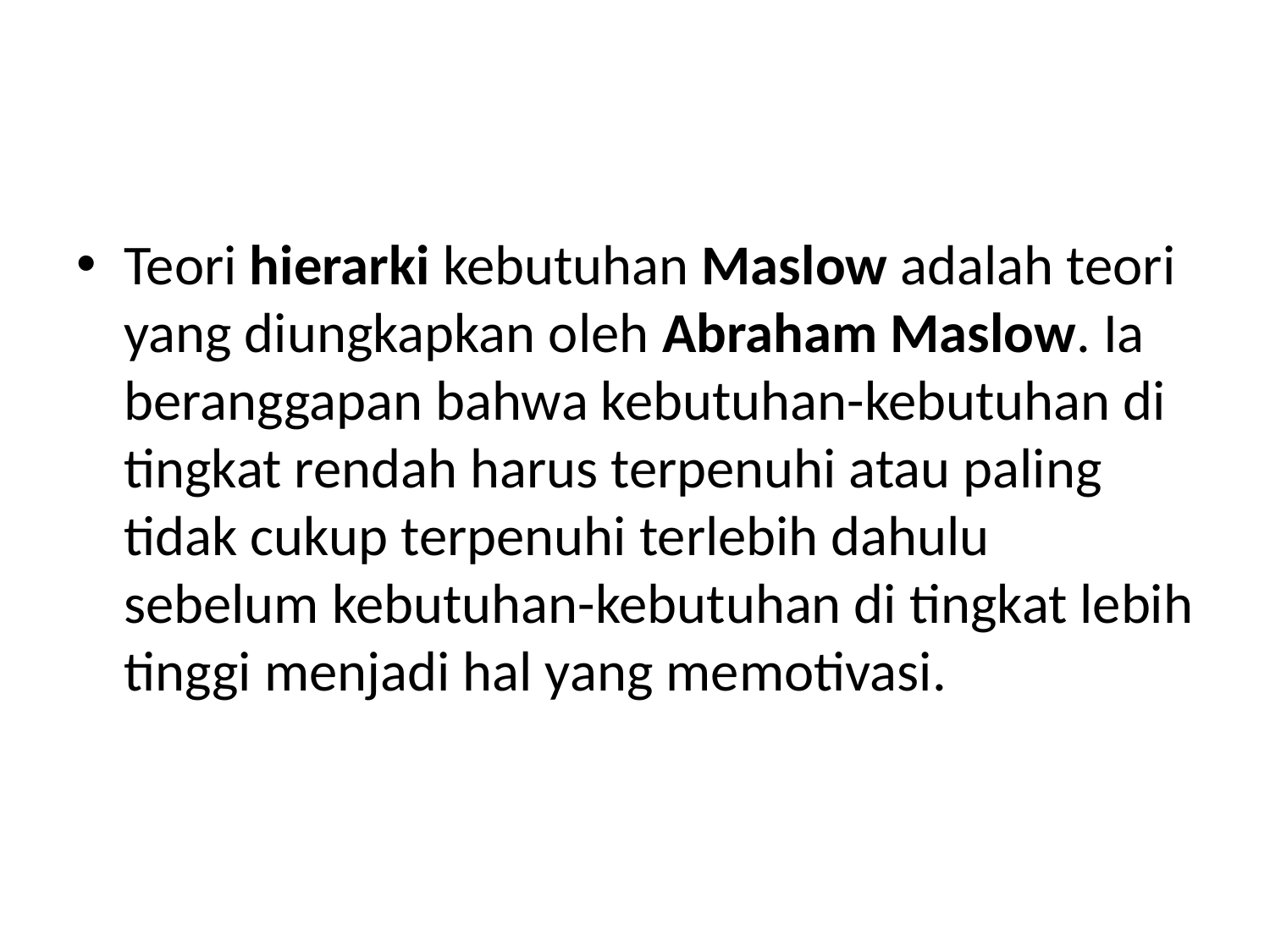

#
Teori hierarki kebutuhan Maslow adalah teori yang diungkapkan oleh Abraham Maslow. Ia beranggapan bahwa kebutuhan-kebutuhan di tingkat rendah harus terpenuhi atau paling tidak cukup terpenuhi terlebih dahulu sebelum kebutuhan-kebutuhan di tingkat lebih tinggi menjadi hal yang memotivasi.